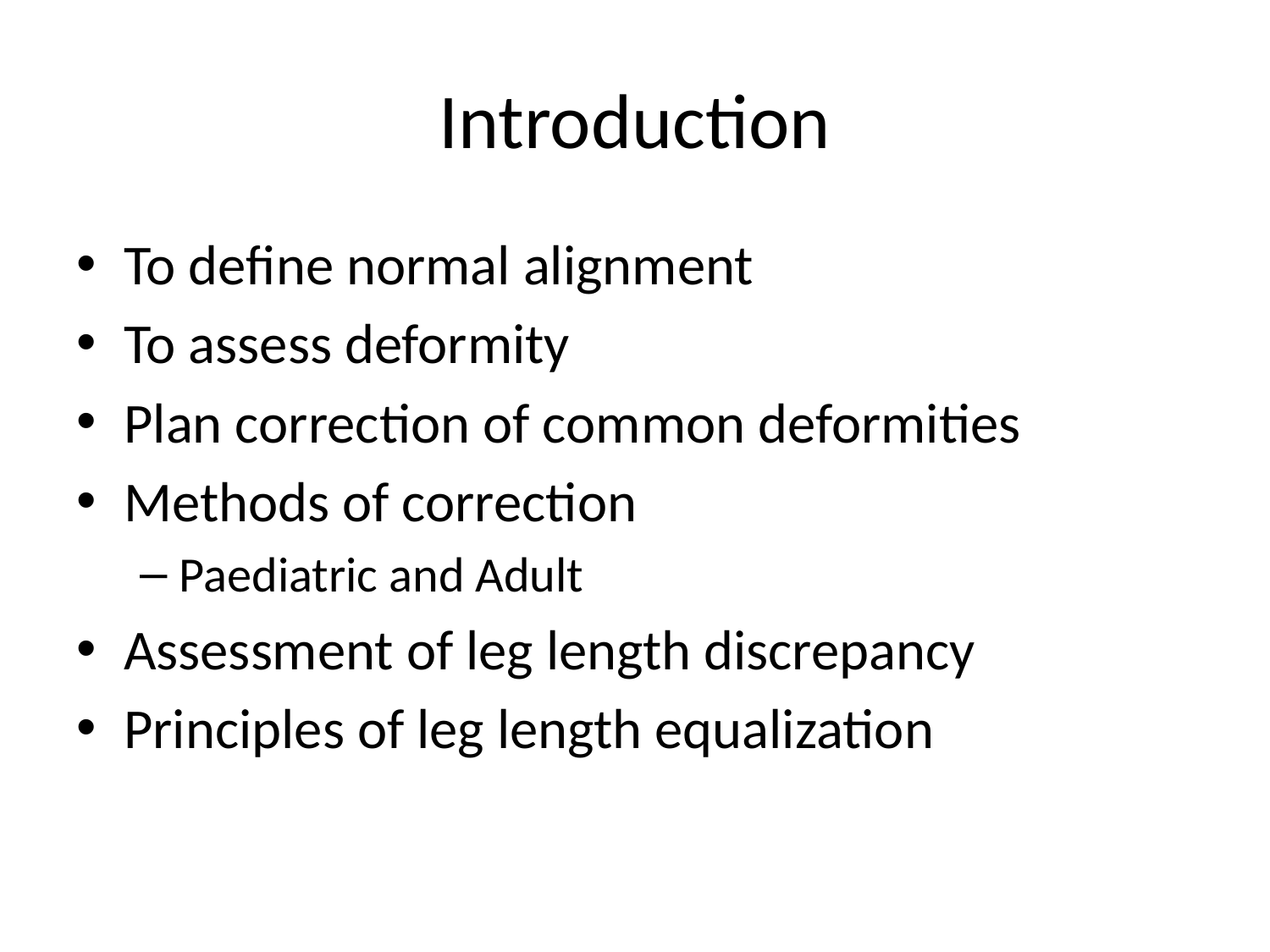

# Introduction
To define normal alignment
To assess deformity
Plan correction of common deformities
Methods of correction
Paediatric and Adult
Assessment of leg length discrepancy
Principles of leg length equalization